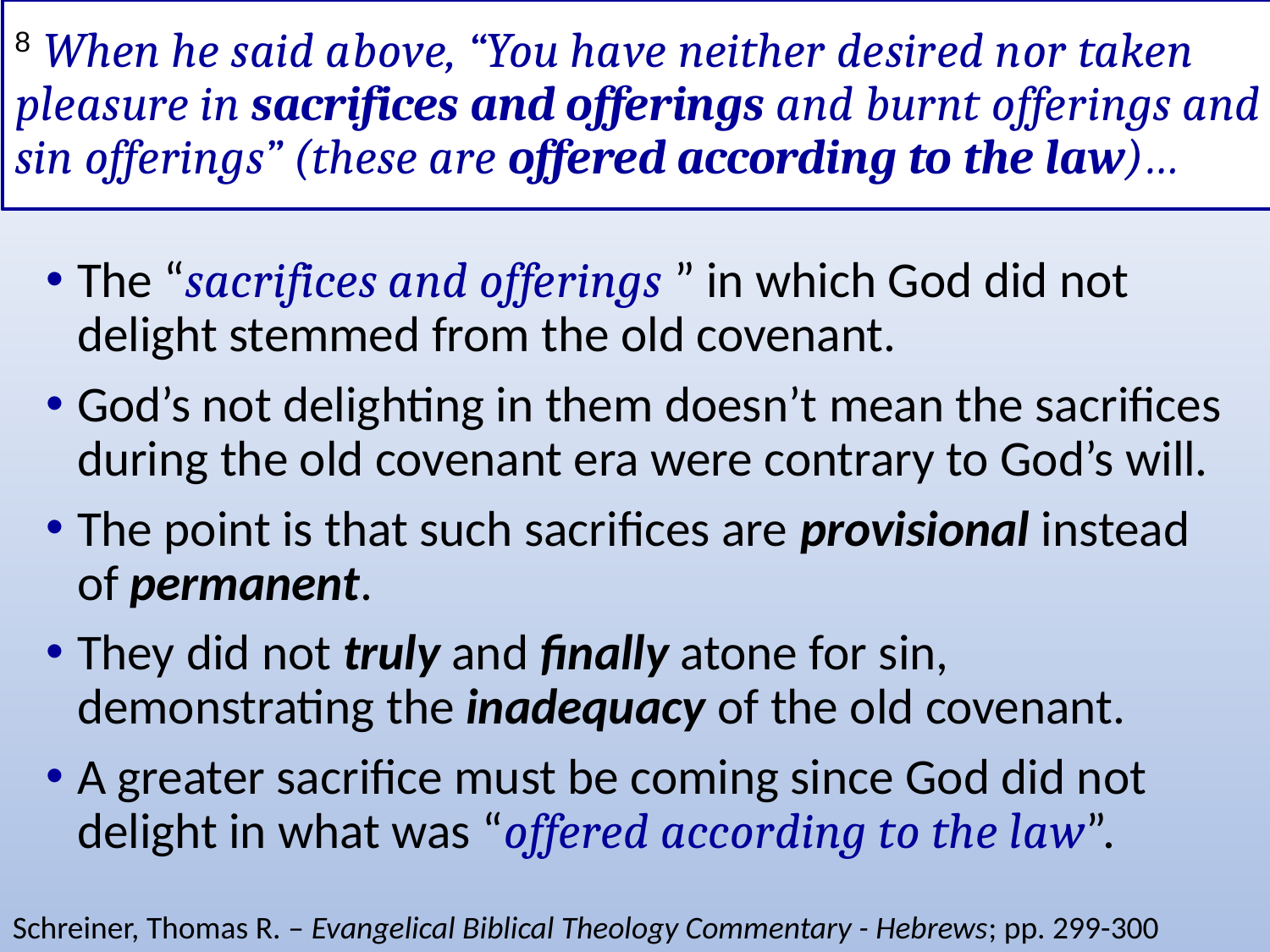

# 8 When he said above, “You have neither desired nor taken pleasure in sacrifices and offerings and burnt offerings and sin offerings” (these are offered according to the law)…
The “sacrifices and offerings ” in which God did not delight stemmed from the old covenant.
God’s not delighting in them doesn’t mean the sacrifices during the old covenant era were contrary to God’s will.
The point is that such sacrifices are provisional instead of permanent.
They did not truly and finally atone for sin, demonstrating the inadequacy of the old covenant.
A greater sacrifice must be coming since God did not delight in what was “offered according to the law”.

Schreiner, Thomas R. – Evangelical Biblical Theology Commentary - Hebrews; pp. 299-300